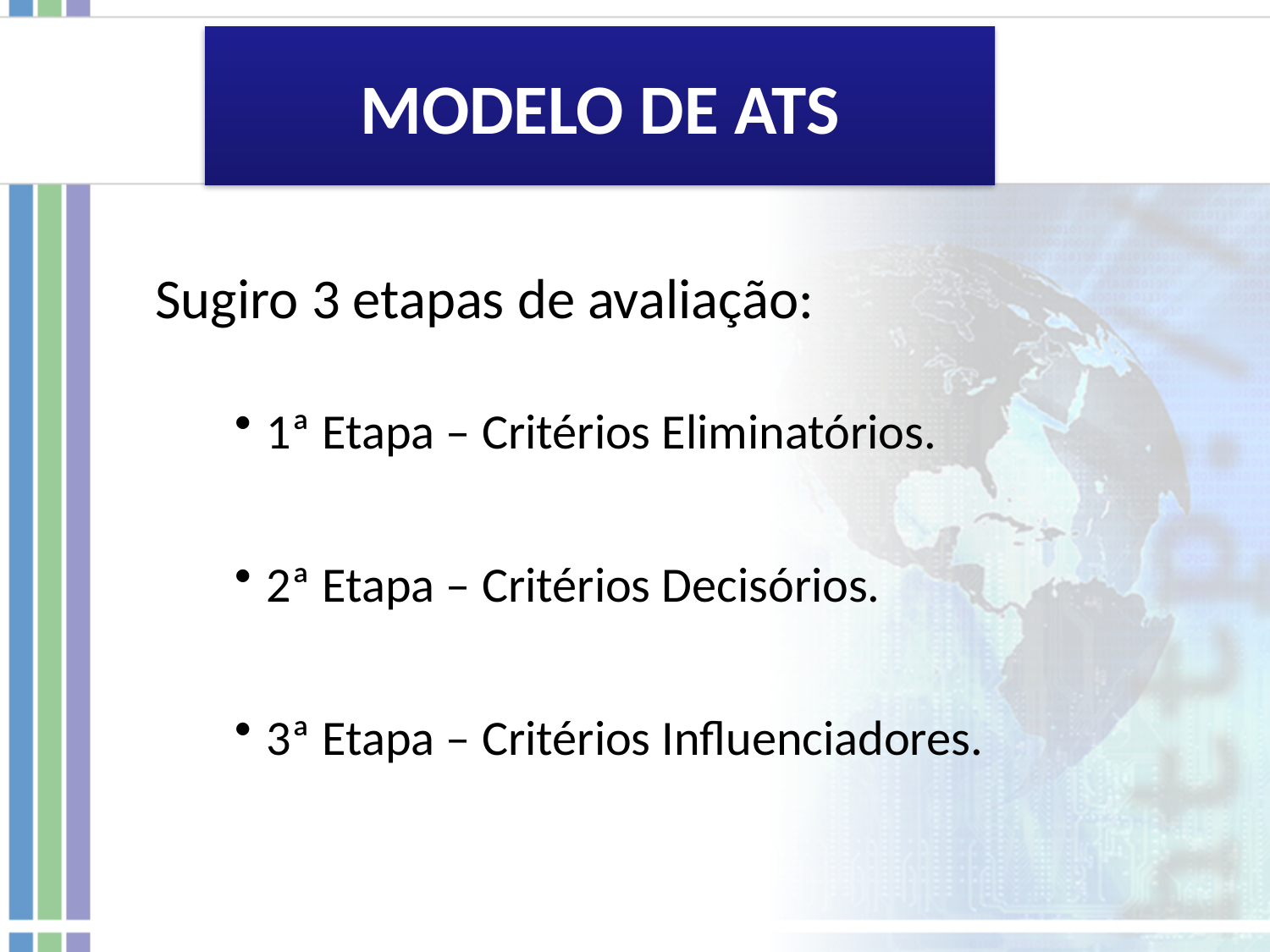

# MODELO DE ATS
	Sugiro 3 etapas de avaliação:

1ª Etapa – Critérios Eliminatórios.

2ª Etapa – Critérios Decisórios.

3ª Etapa – Critérios Influenciadores.